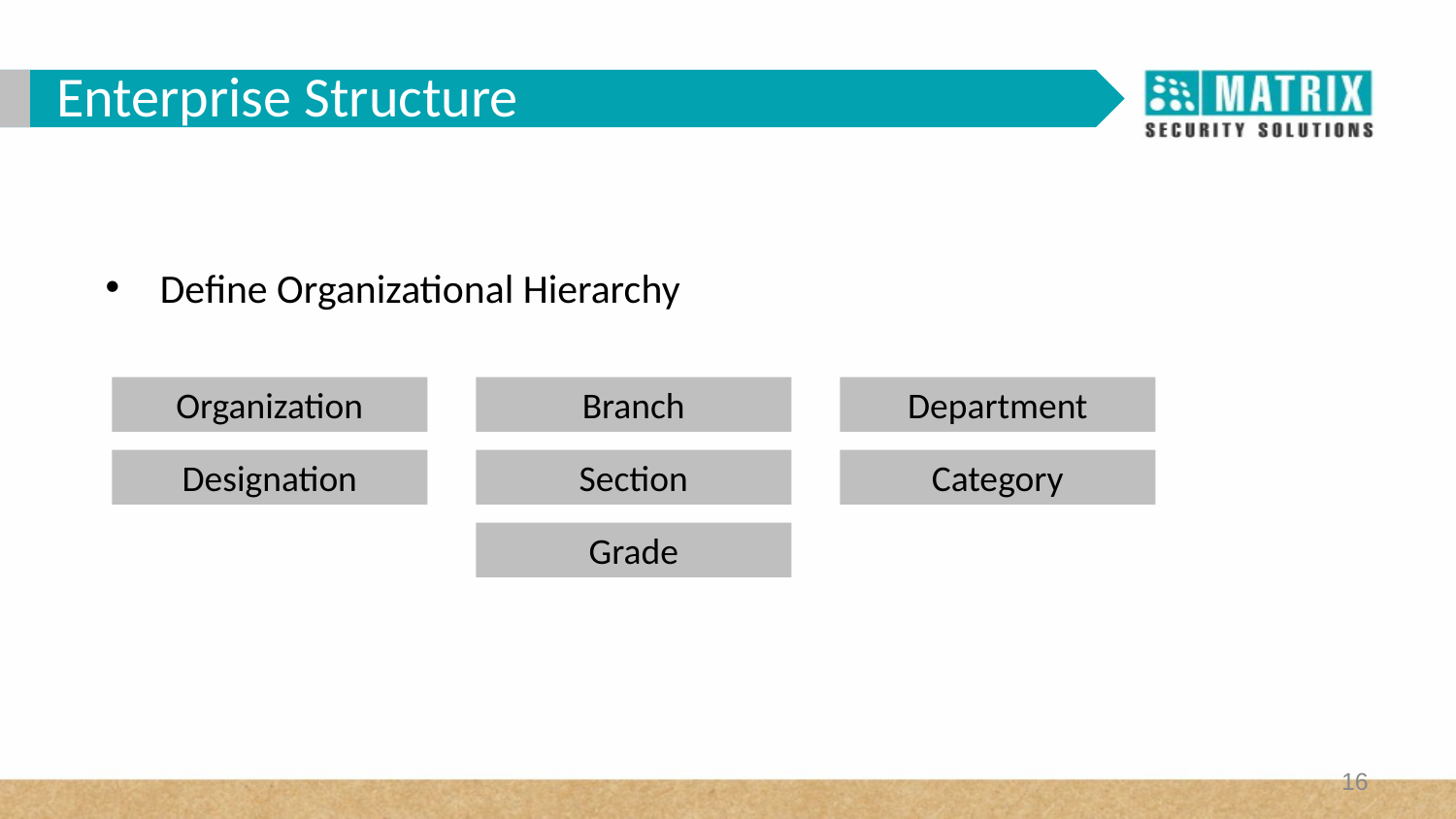

Enterprise Structure

Define Organizational Hierarchy
Organization
Branch
Department
Designation
Section
Category
Grade
16